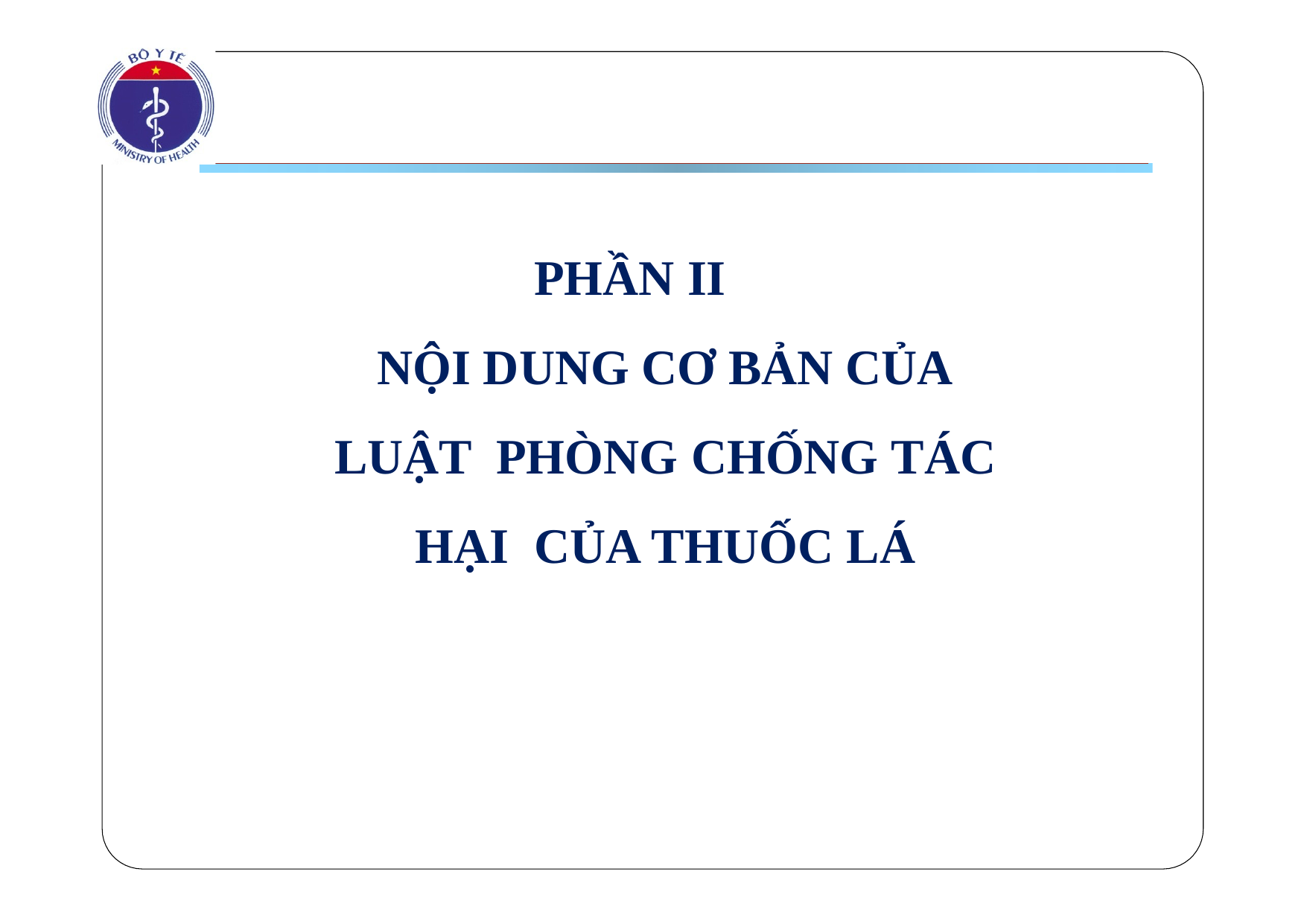

PHẦN II
NỘI DUNG CƠ BẢN CỦA LUẬT  PHÒNG CHỐNG TÁC HẠI  CỦA THUỐC LÁ